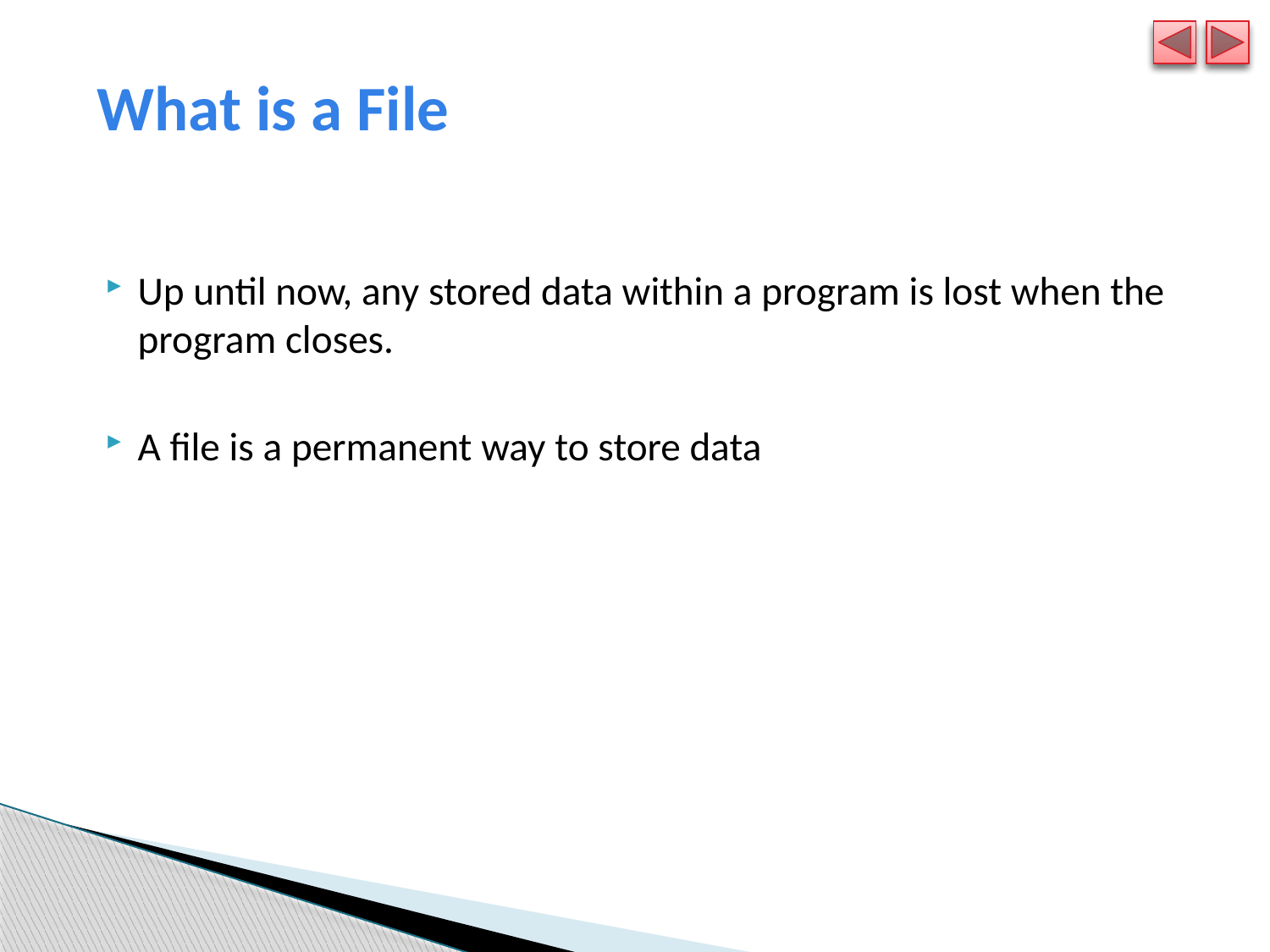

# What is a File
Up until now, any stored data within a program is lost when the program closes.

A file is a permanent way to store data